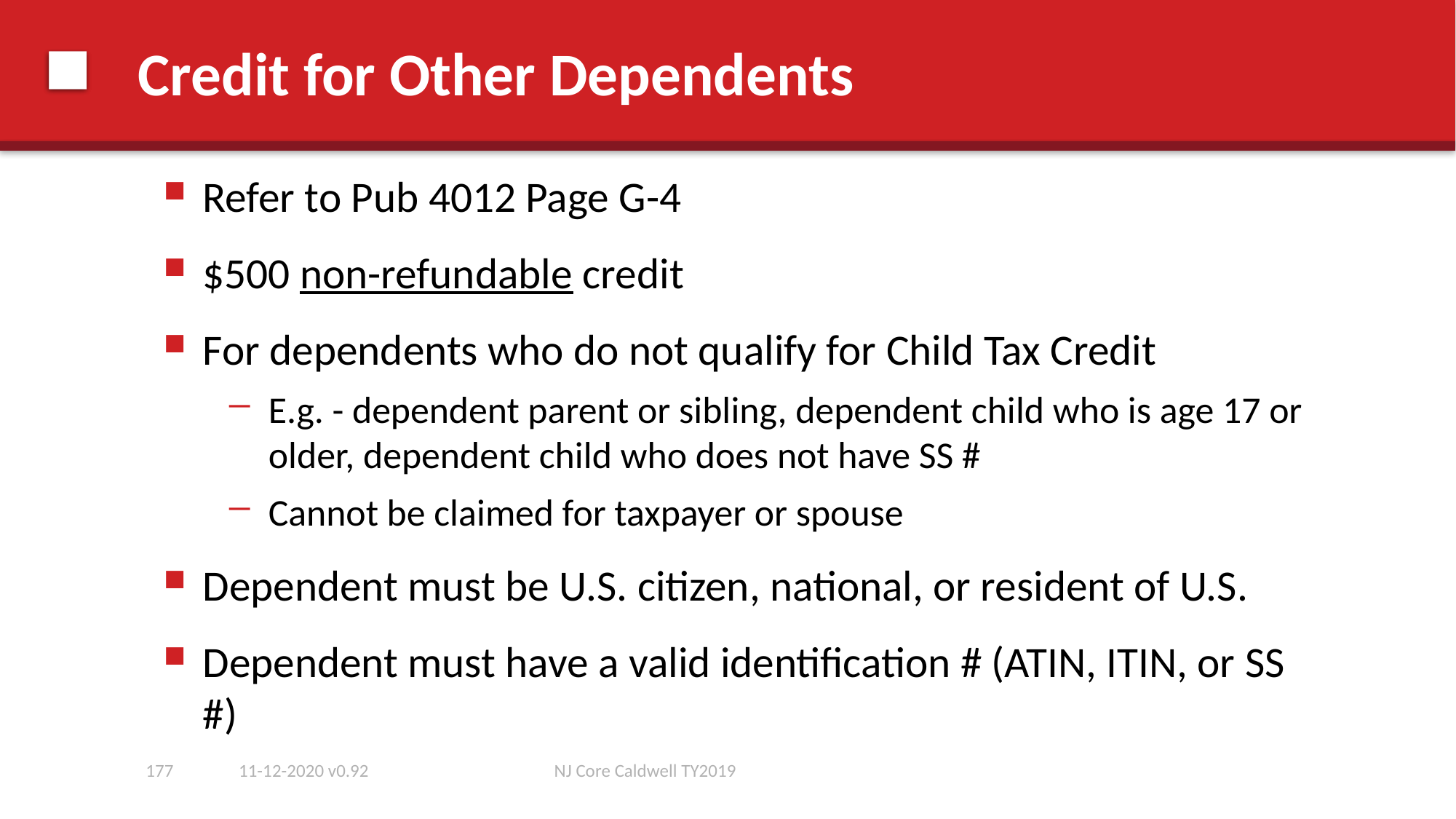

# Credit for Other Dependents
Refer to Pub 4012 Page G-4
$500 non-refundable credit
For dependents who do not qualify for Child Tax Credit
E.g. - dependent parent or sibling, dependent child who is age 17 or older, dependent child who does not have SS #
Cannot be claimed for taxpayer or spouse
Dependent must be U.S. citizen, national, or resident of U.S.
Dependent must have a valid identification # (ATIN, ITIN, or SS #)

177
11-12-2020 v0.92
NJ Core Caldwell TY2019